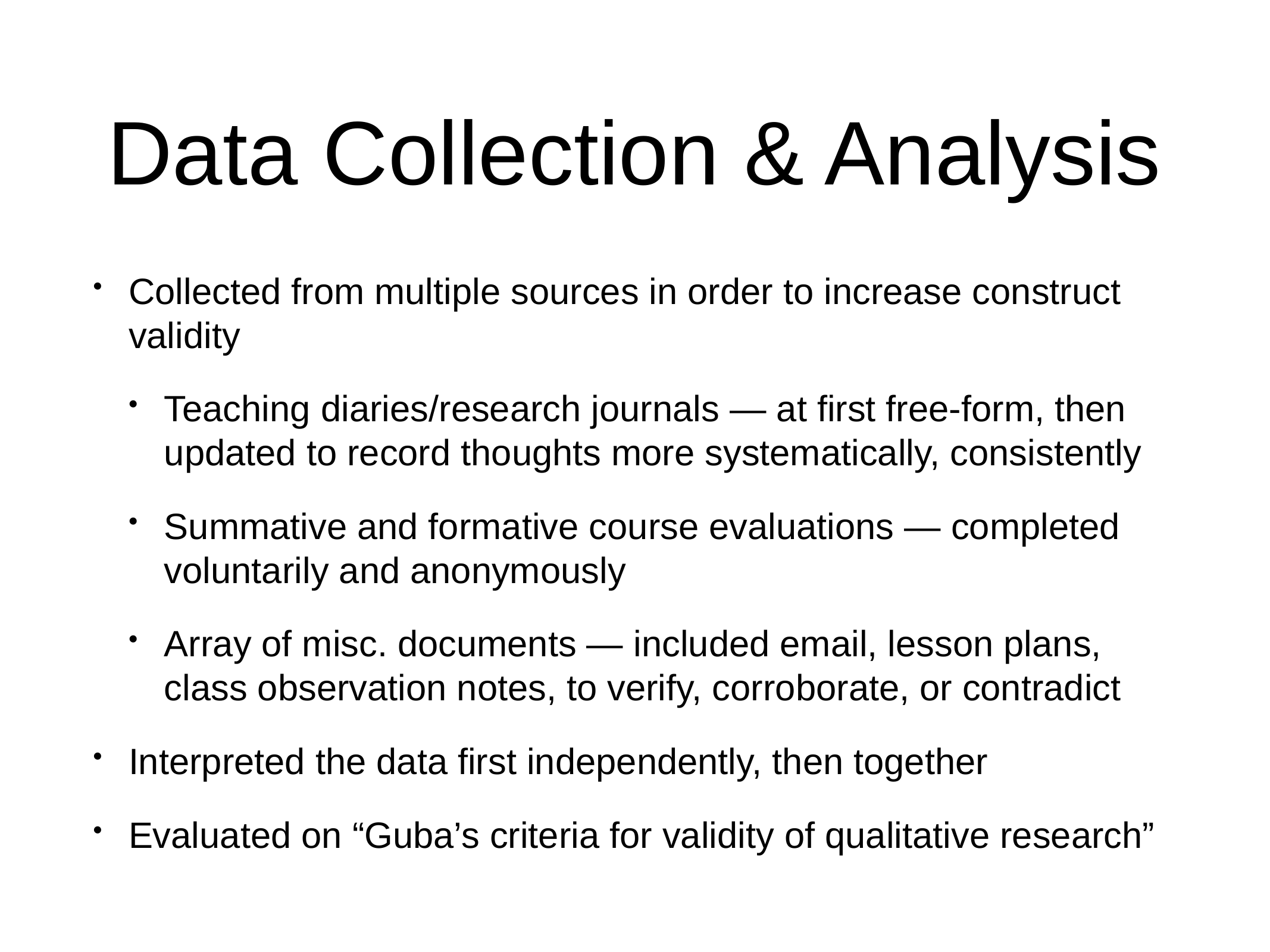

# Data Collection & Analysis
Collected from multiple sources in order to increase construct validity
Teaching diaries/research journals — at first free-form, then updated to record thoughts more systematically, consistently
Summative and formative course evaluations — completed voluntarily and anonymously
Array of misc. documents — included email, lesson plans, class observation notes, to verify, corroborate, or contradict
Interpreted the data first independently, then together
Evaluated on “Guba’s criteria for validity of qualitative research”